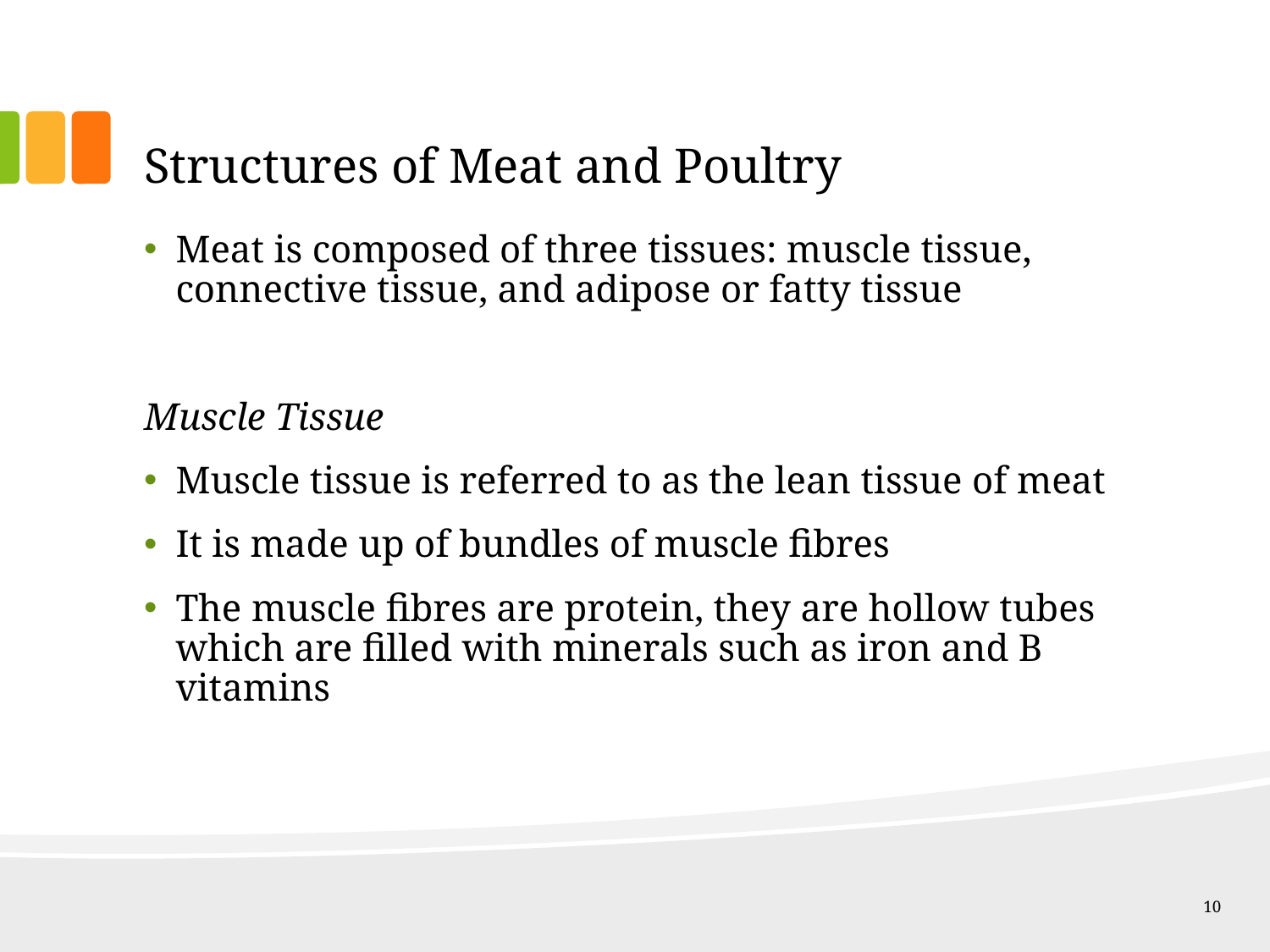

# Structures of Meat and Poultry
Meat is composed of three tissues: muscle tissue, connective tissue, and adipose or fatty tissue

Muscle Tissue
Muscle tissue is referred to as the lean tissue of meat
It is made up of bundles of muscle fibres
The muscle fibres are protein, they are hollow tubes which are filled with minerals such as iron and B vitamins
10